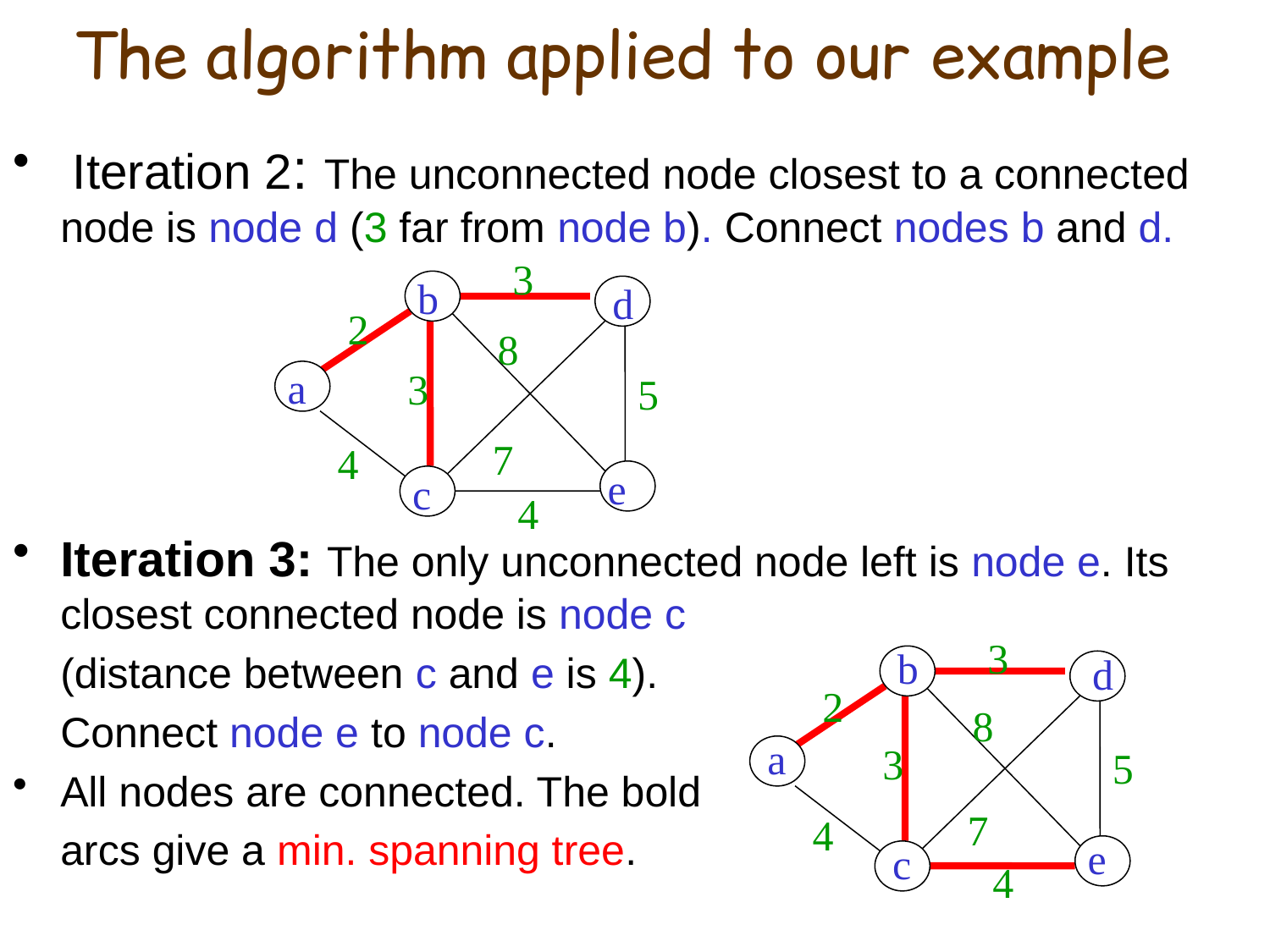

# The algorithm applied to our example
 Iteration 2: The unconnected node closest to a connected node is node d (3 far from node b). Connect nodes b and d.

Iteration 3: The only unconnected node left is node e. Its closest connected node is node c
	(distance between c and e is 4).
	Connect node e to node c.
All nodes are connected. The bold
	arcs give a min. spanning tree.
3
2
8
3
5
7
4
4
b
d
a
e
c

3
2
8
3
5
7
4
4
b
d
a
e
c